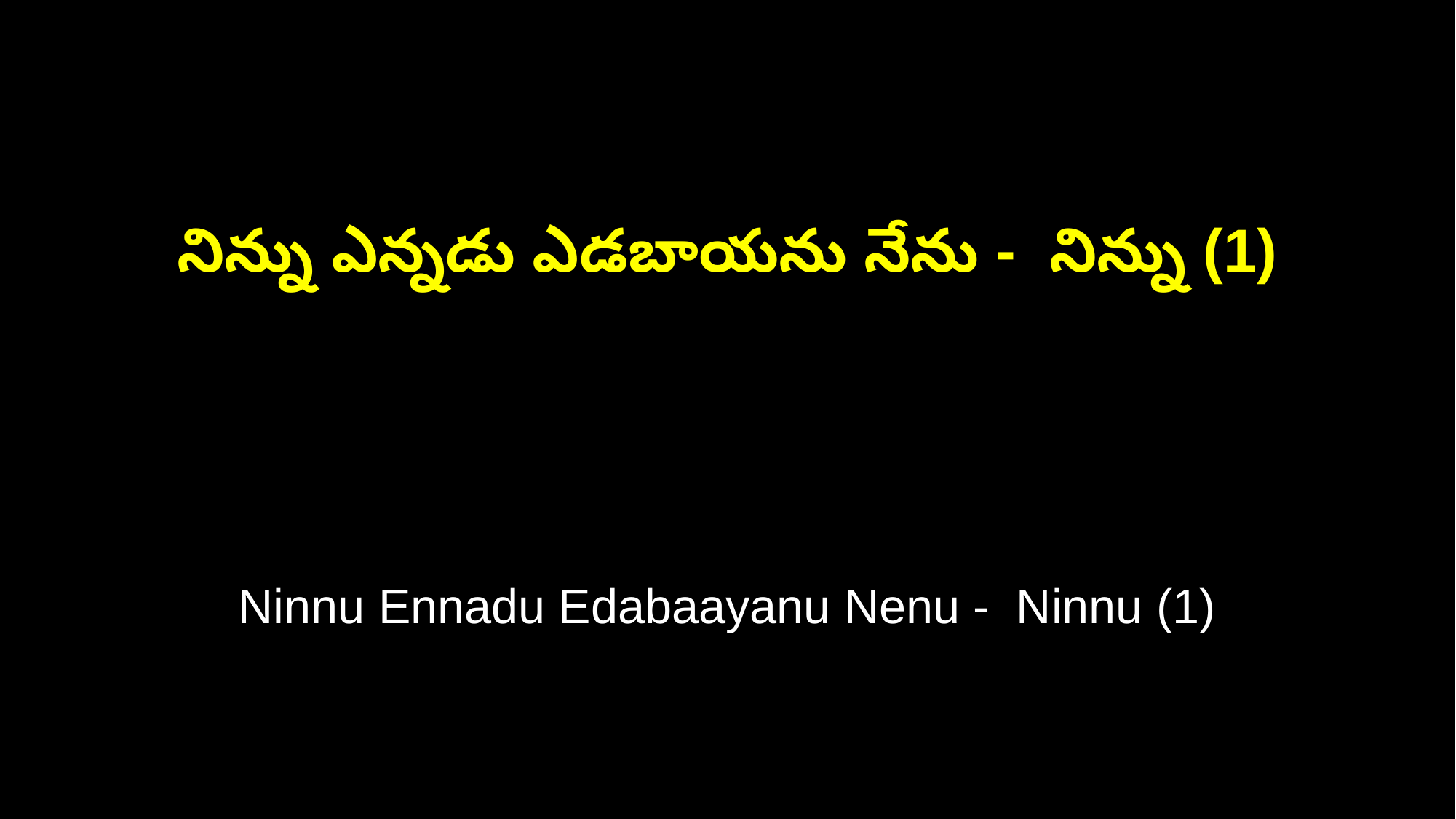

నిన్ను ఎన్నడు ఎడబాయను నేను -  నిన్ను (1)
Ninnu Ennadu Edabaayanu Nenu -  Ninnu (1)